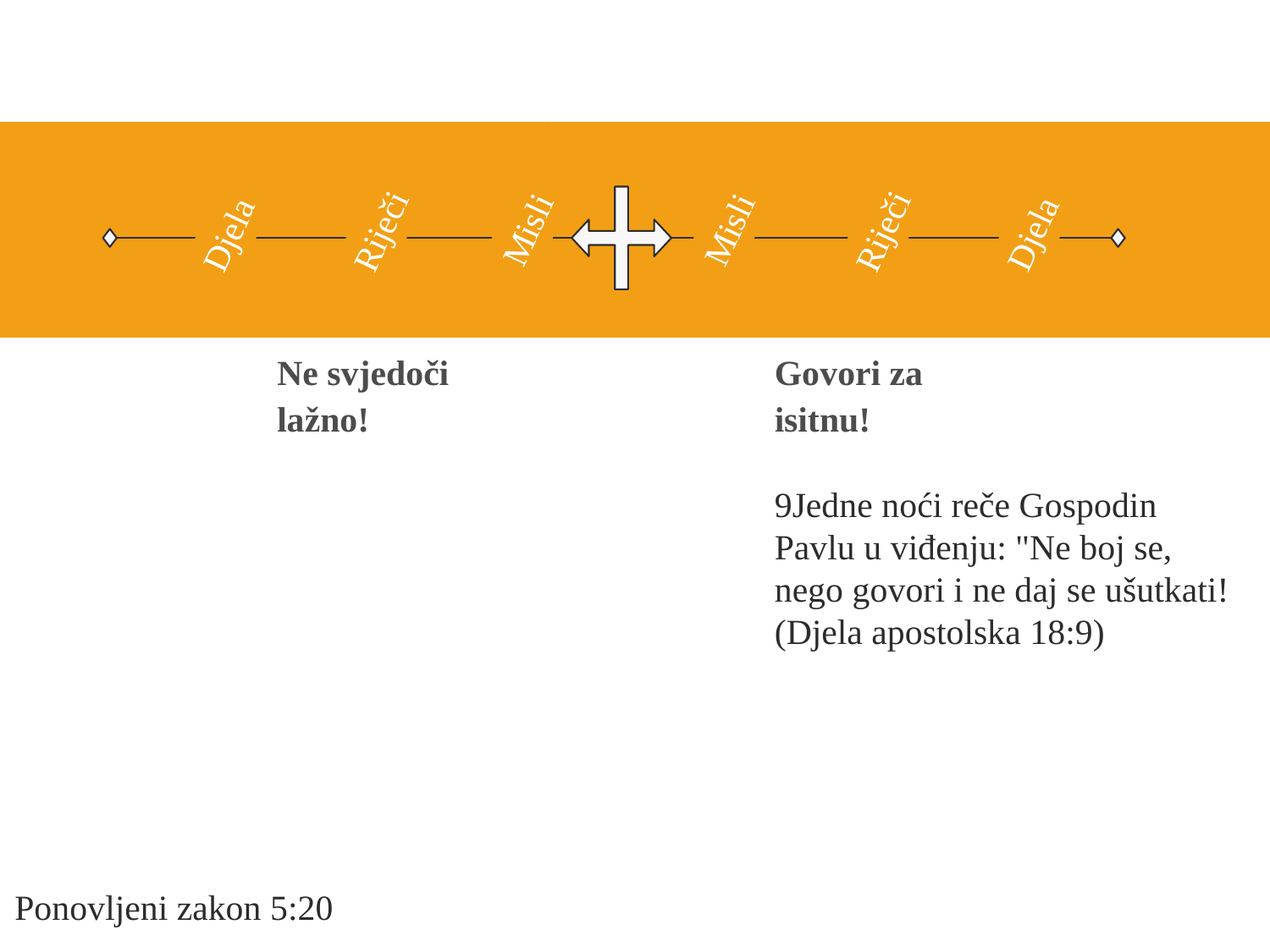

Misli
Misli
Riječi
Riječi
Djela
Djela

Govori za isitnu!
Ne svjedoči lažno!

9Jedne noći reče Gospodin Pavlu u viđenju: "Ne boj se, nego govori i ne daj se ušutkati! (Djela apostolska 18:9)
Ponovljeni zakon 5:20